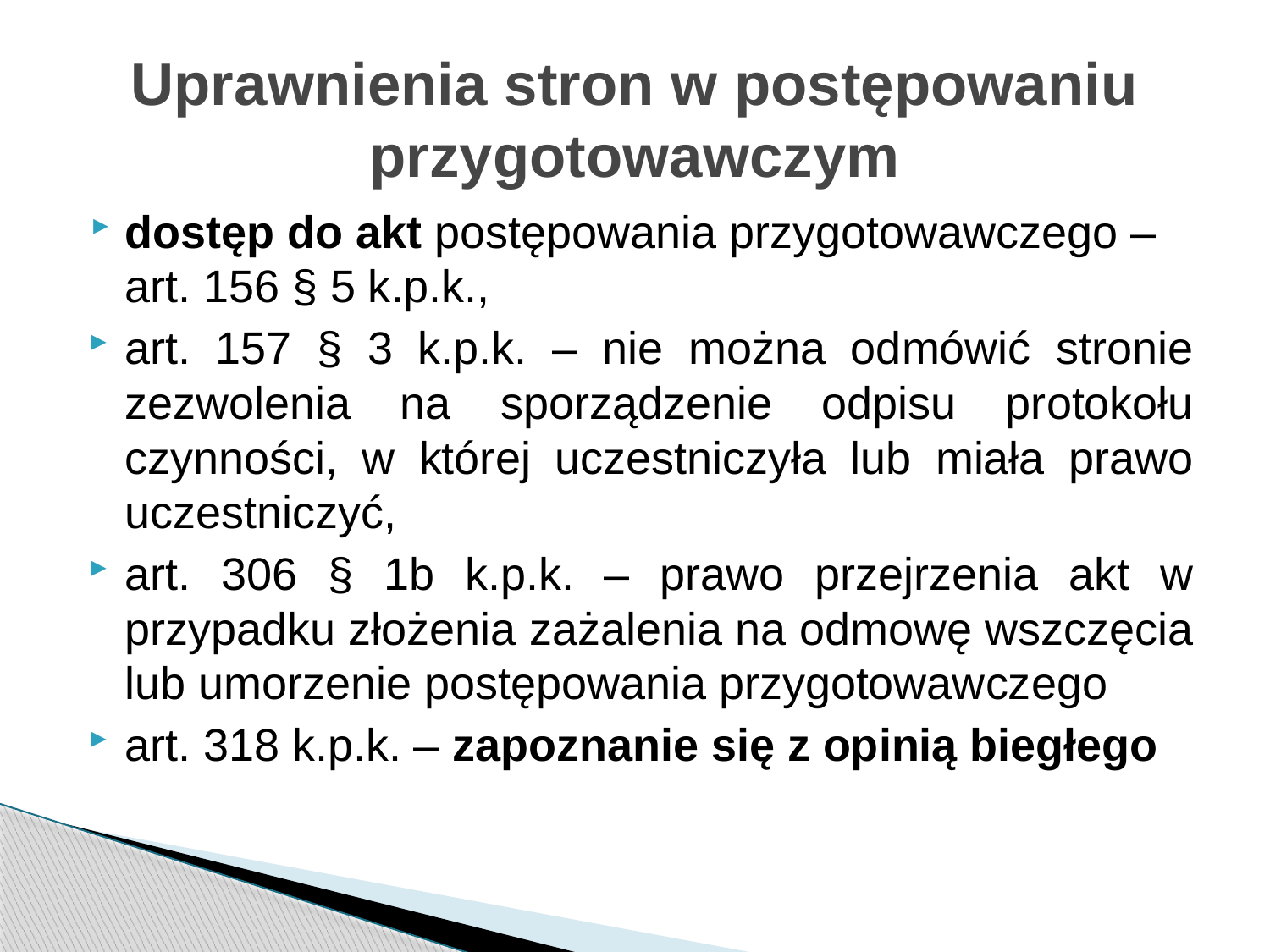

# Uprawnienia stron w postępowaniu przygotowawczym
dostęp do akt postępowania przygotowawczego – art. 156 § 5 k.p.k.,
art. 157 § 3 k.p.k. – nie można odmówić stronie zezwolenia na sporządzenie odpisu protokołu czynności, w której uczestniczyła lub miała prawo uczestniczyć,
art. 306 § 1b k.p.k. – prawo przejrzenia akt w przypadku złożenia zażalenia na odmowę wszczęcia lub umorzenie postępowania przygotowawczego
art. 318 k.p.k. – zapoznanie się z opinią biegłego